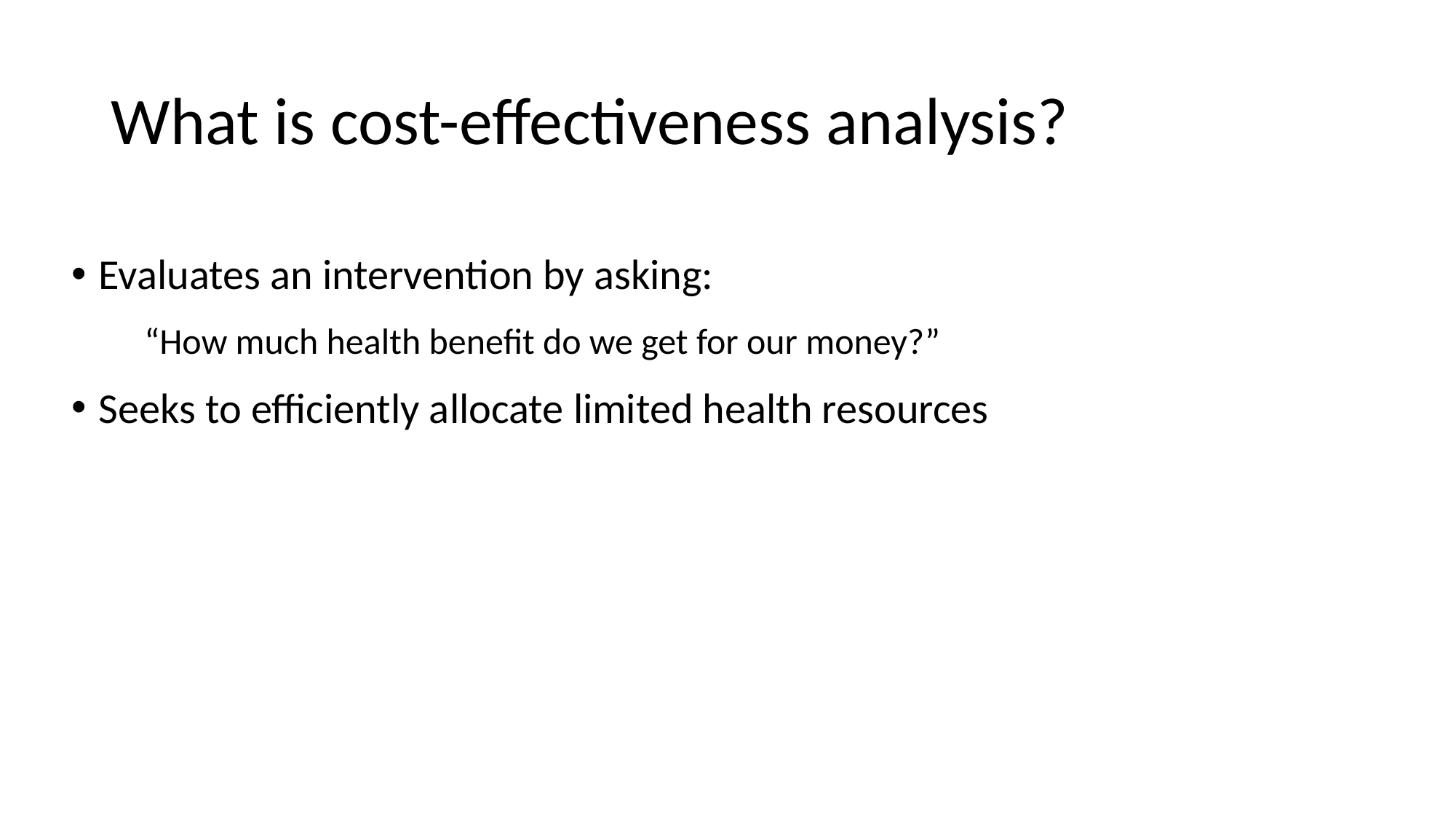

# What is cost-effectiveness analysis?
Evaluates an intervention by asking:
“How much health benefit do we get for our money?”
Seeks to efficiently allocate limited health resources